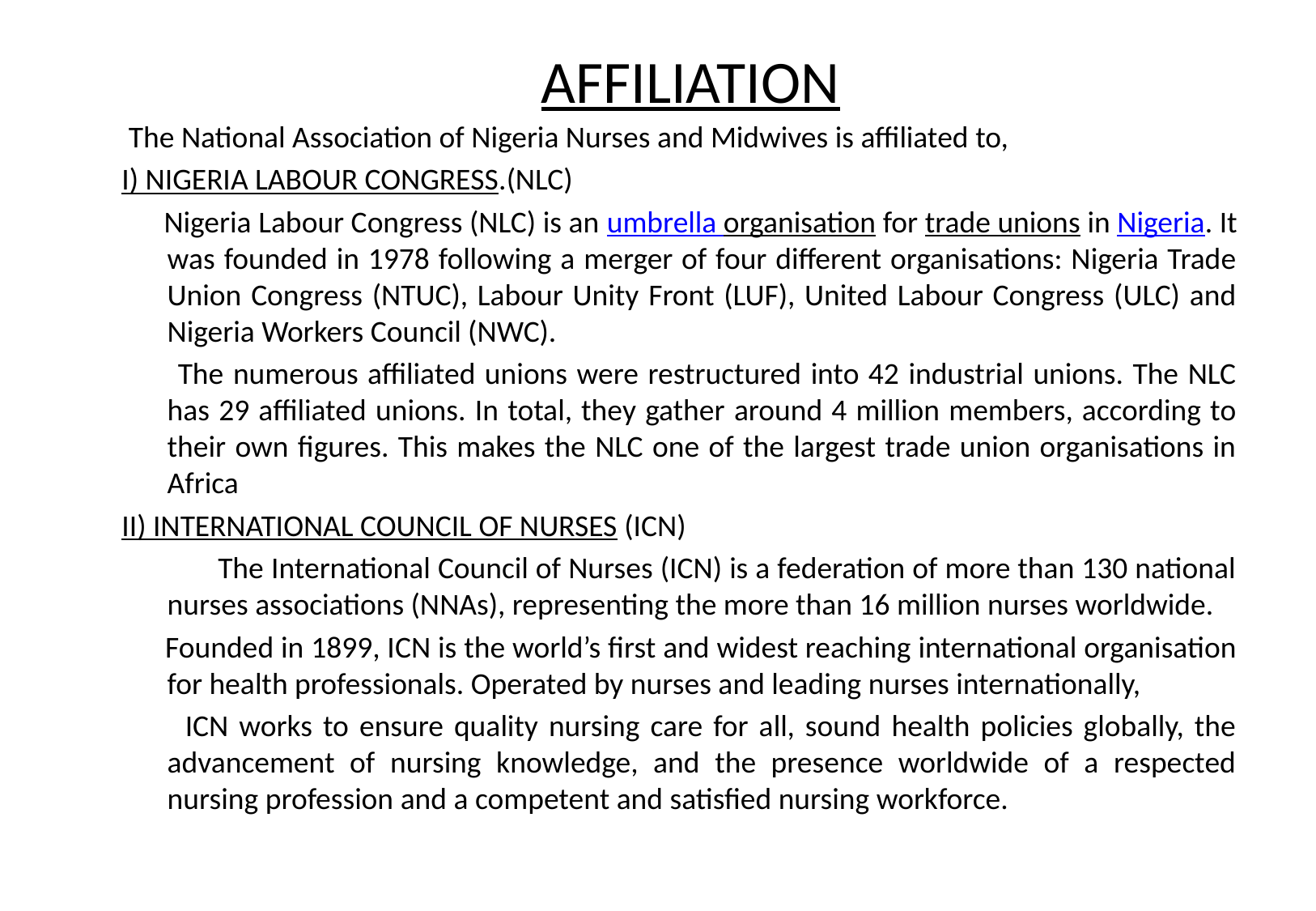

# AFFILIATION
 The National Association of Nigeria Nurses and Midwives is affiliated to,
I) NIGERIA LABOUR CONGRESS.(NLC)
      Nigeria Labour Congress (NLC) is an umbrella organisation for trade unions in Nigeria. It was founded in 1978 following a merger of four different organisations: Nigeria Trade Union Congress (NTUC), Labour Unity Front (LUF), United Labour Congress (ULC) and Nigeria Workers Council (NWC).
      The numerous affiliated unions were restructured into 42 industrial unions. The NLC has 29 affiliated unions. In total, they gather around 4 million members, according to their own figures. This makes the NLC one of the largest trade union organisations in Africa
II) INTERNATIONAL COUNCIL OF NURSES (ICN)
             The International Council of Nurses (ICN) is a federation of more than 130 national nurses associations (NNAs), representing the more than 16 million nurses worldwide.
      Founded in 1899, ICN is the world’s first and widest reaching international organisation for health professionals. Operated by nurses and leading nurses internationally,
      ICN works to ensure quality nursing care for all, sound health policies globally, the advancement of nursing knowledge, and the presence worldwide of a respected nursing profession and a competent and satisfied nursing workforce.